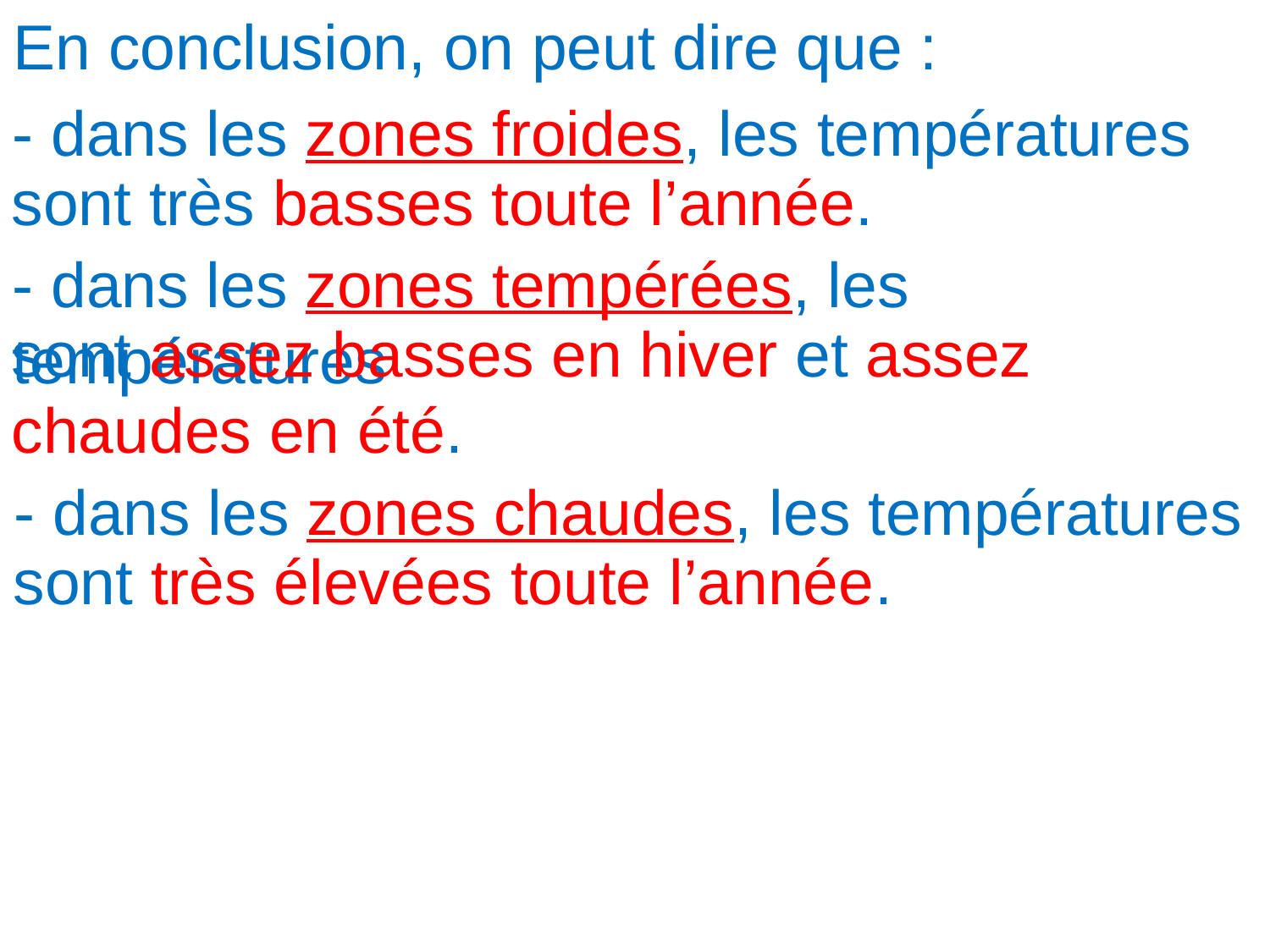

En conclusion, on peut dire que :
- dans les zones froides, les températures
sont très basses toute l’année.
- dans les zones tempérées, les températures
sont assez basses en hiver et assez chaudes en été.
- dans les zones chaudes, les températures
sont très élevées toute l’année.